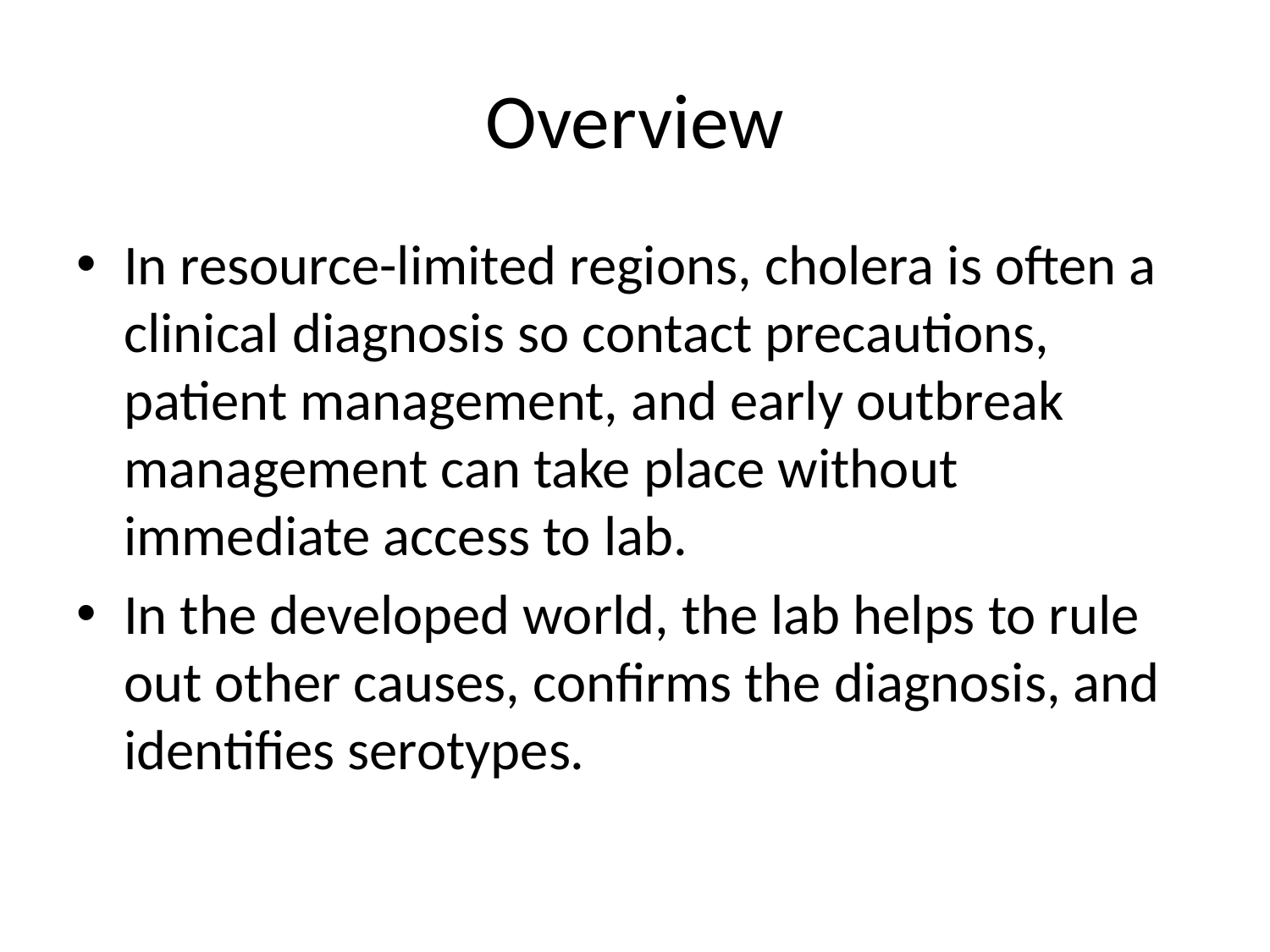

# Overview
In resource-limited regions, cholera is often a clinical diagnosis so contact precautions, patient management, and early outbreak management can take place without immediate access to lab.
In the developed world, the lab helps to rule out other causes, confirms the diagnosis, and identifies serotypes.